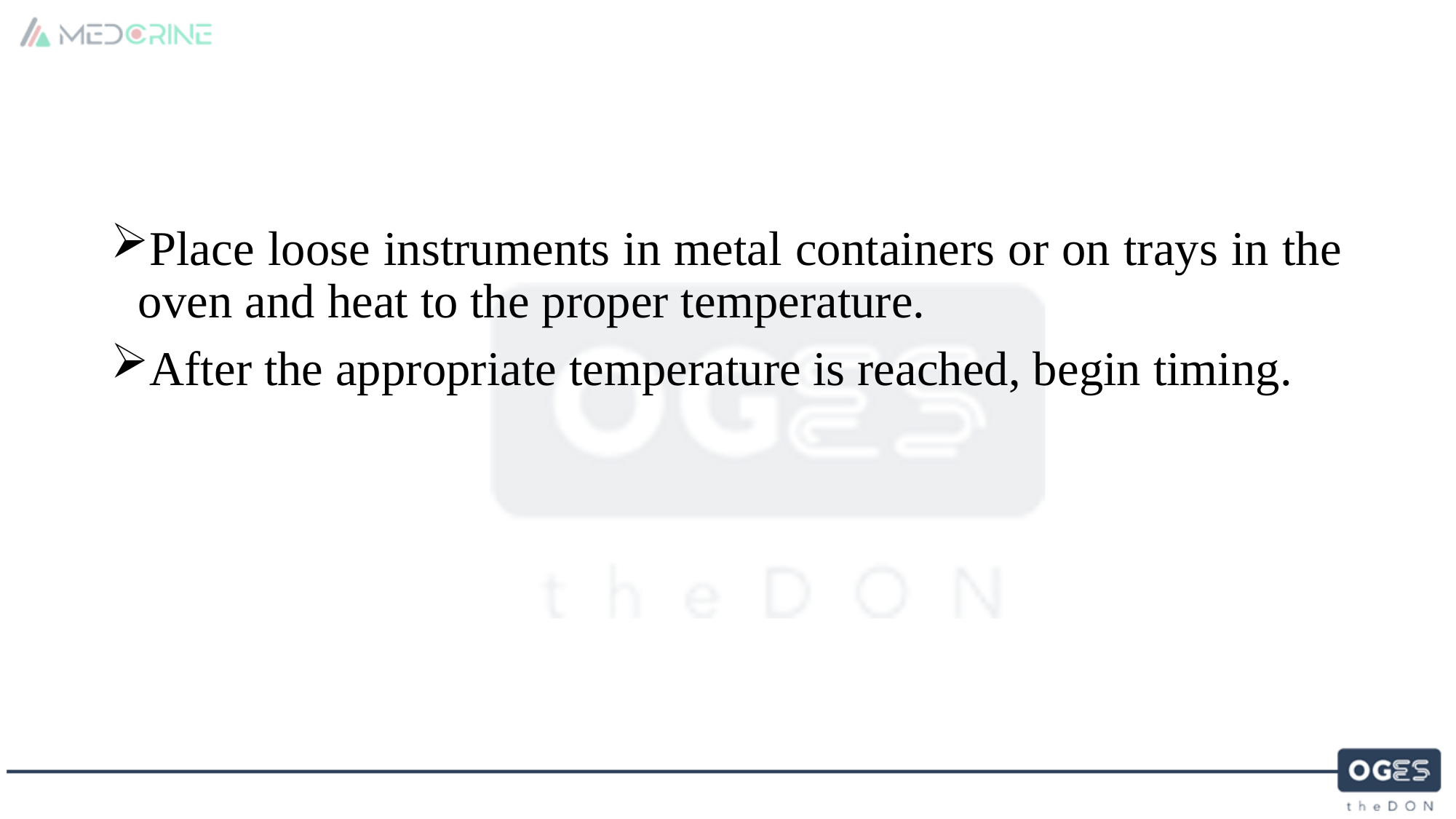

Place loose instruments in metal containers or on trays in the oven and heat to the proper temperature.
After the appropriate temperature is reached, begin timing.